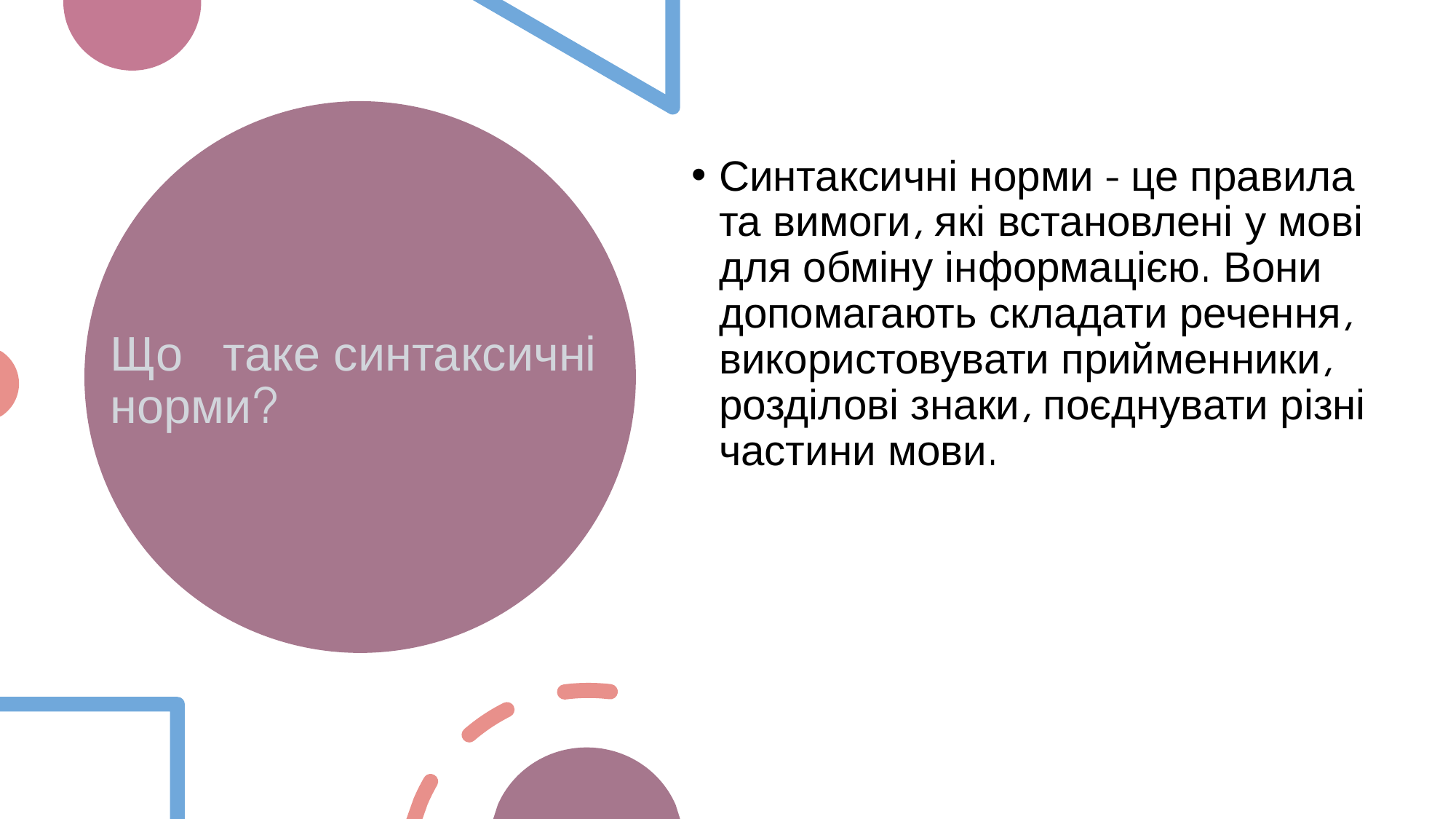

Синтаксичні норми - це правила та вимоги, які встановлені у мові для обміну інформацією. Вони допомагають складати речення, використовувати прийменники, розділові знаки, поєднувати різні частини мови.
# Що   таке синтаксичні норми?